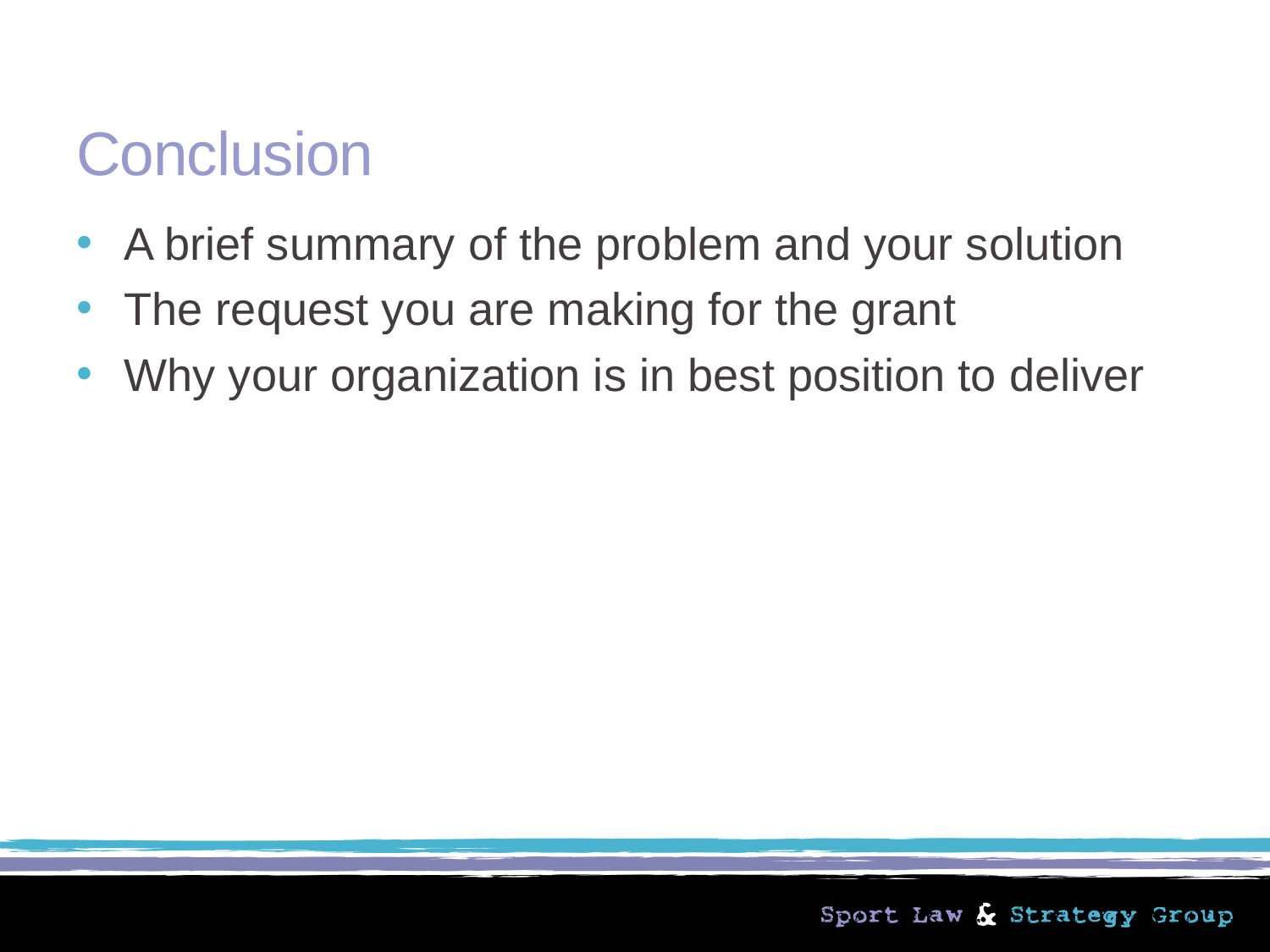

# Conclusion
A brief summary of the problem and your solution
The request you are making for the grant
Why your organization is in best position to deliver